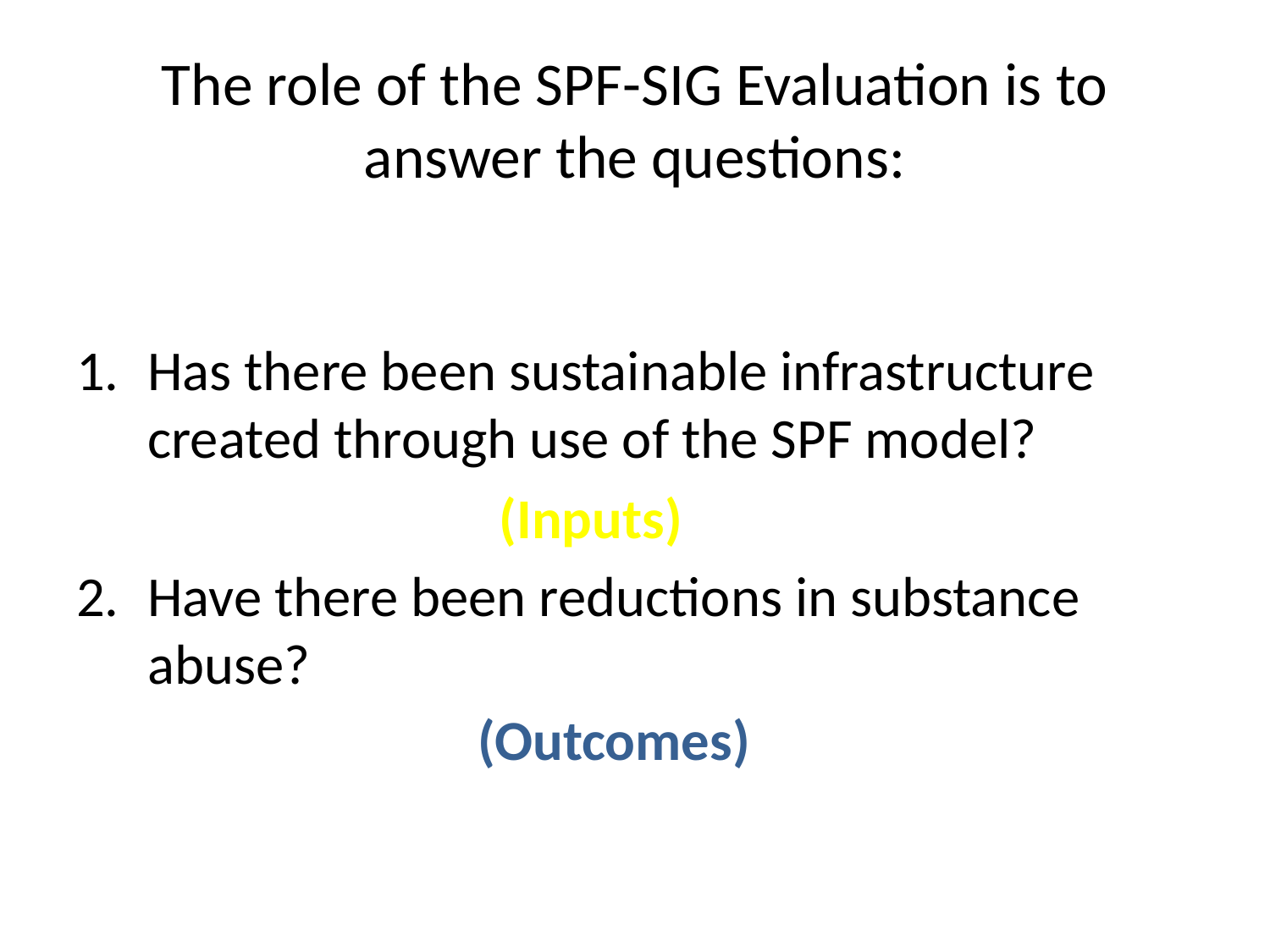

# The role of the SPF-SIG Evaluation is to answer the questions:
Has there been sustainable infrastructure created through use of the SPF model?

Have there been reductions in substance abuse?

(Inputs)
(Outcomes)